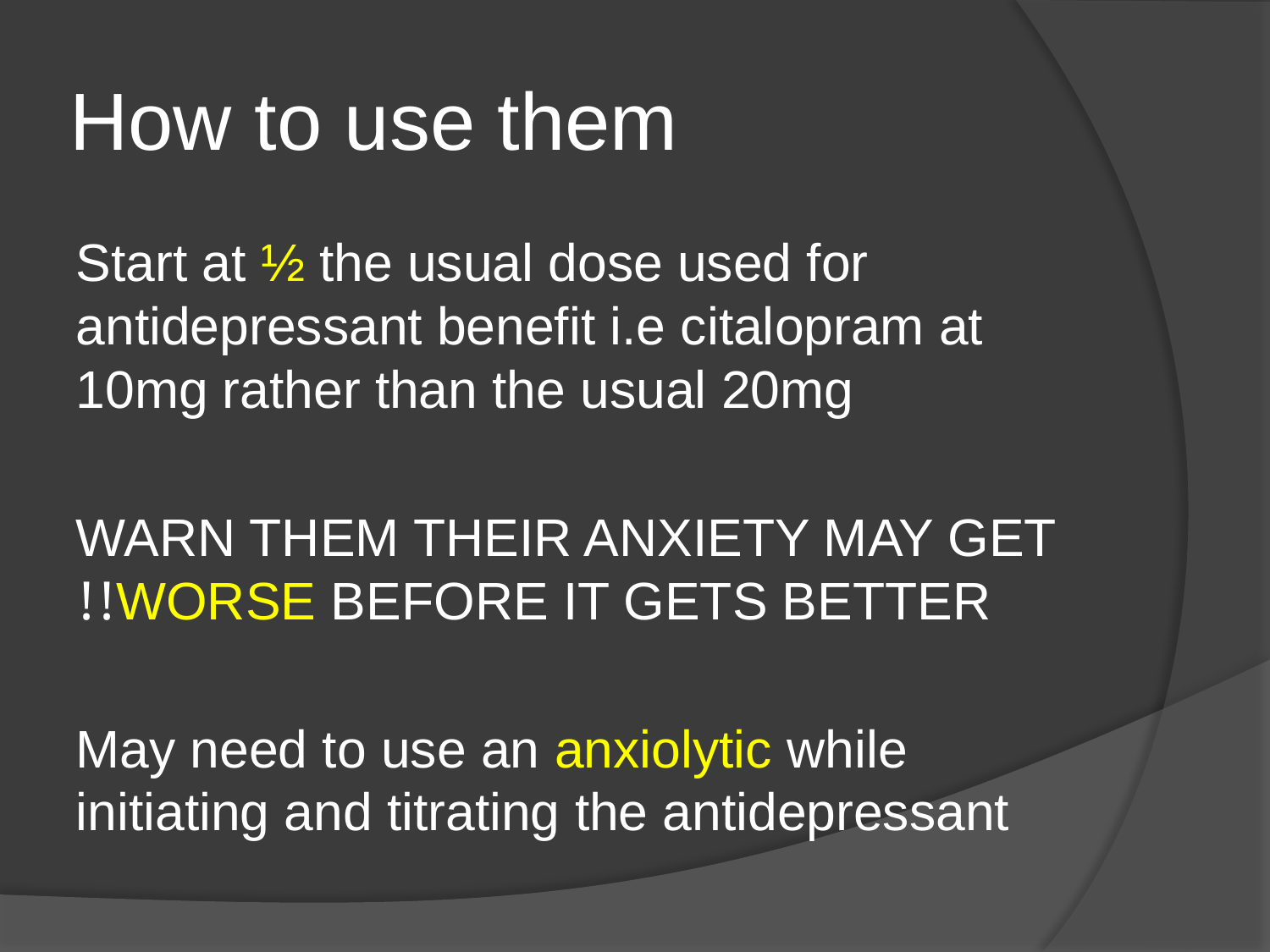

# How to use them
Start at ½ the usual dose used for antidepressant benefit i.e citalopram at 10mg rather than the usual 20mg

WARN THEM THEIR ANXIETY MAY GET WORSE BEFORE IT GETS BETTER!!

May need to use an anxiolytic while initiating and titrating the antidepressant